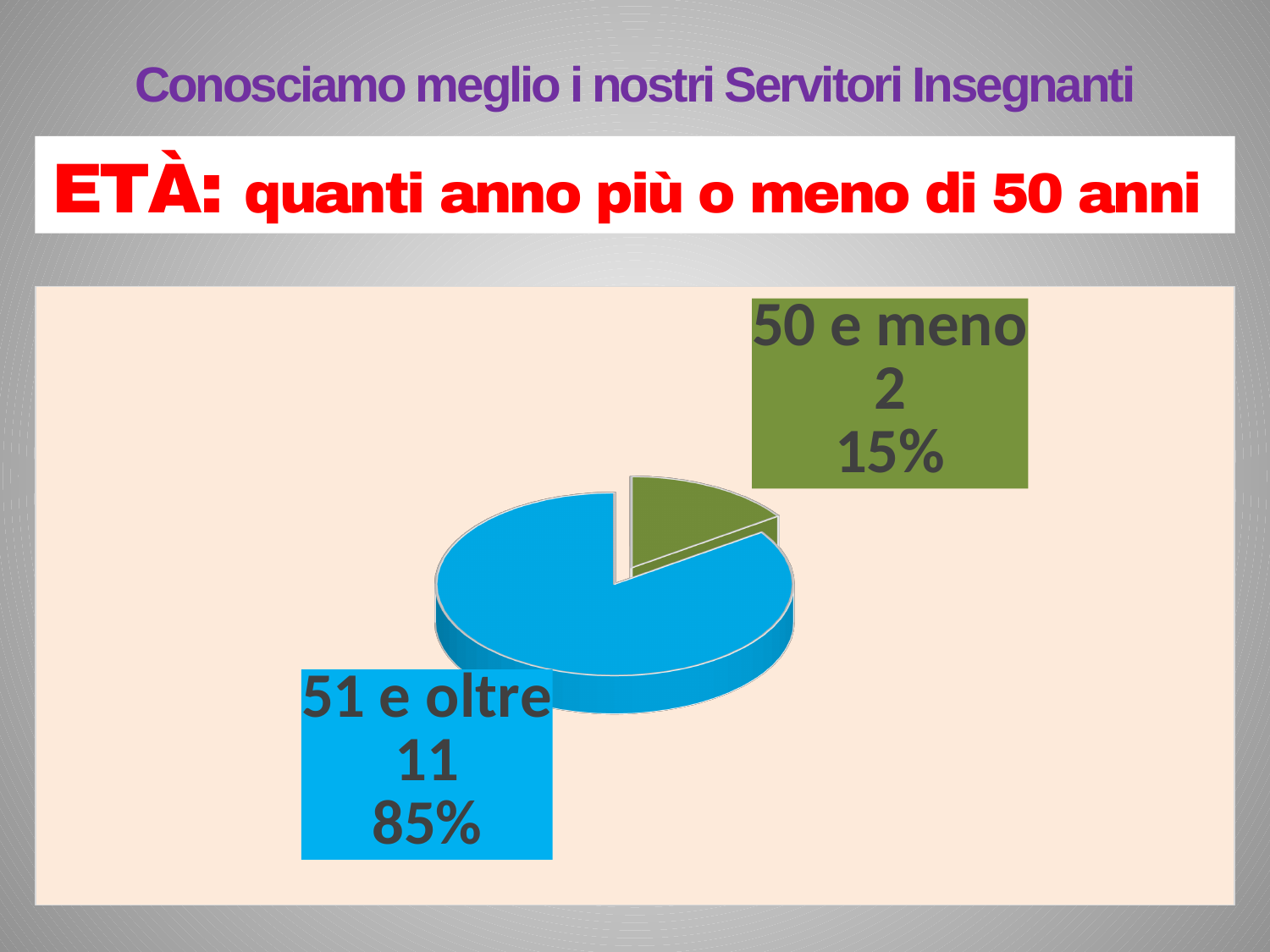

Conosciamo meglio i nostri Servitori Insegnanti
ETÀ: quanti anno più o meno di 50 anni

[unsupported chart]